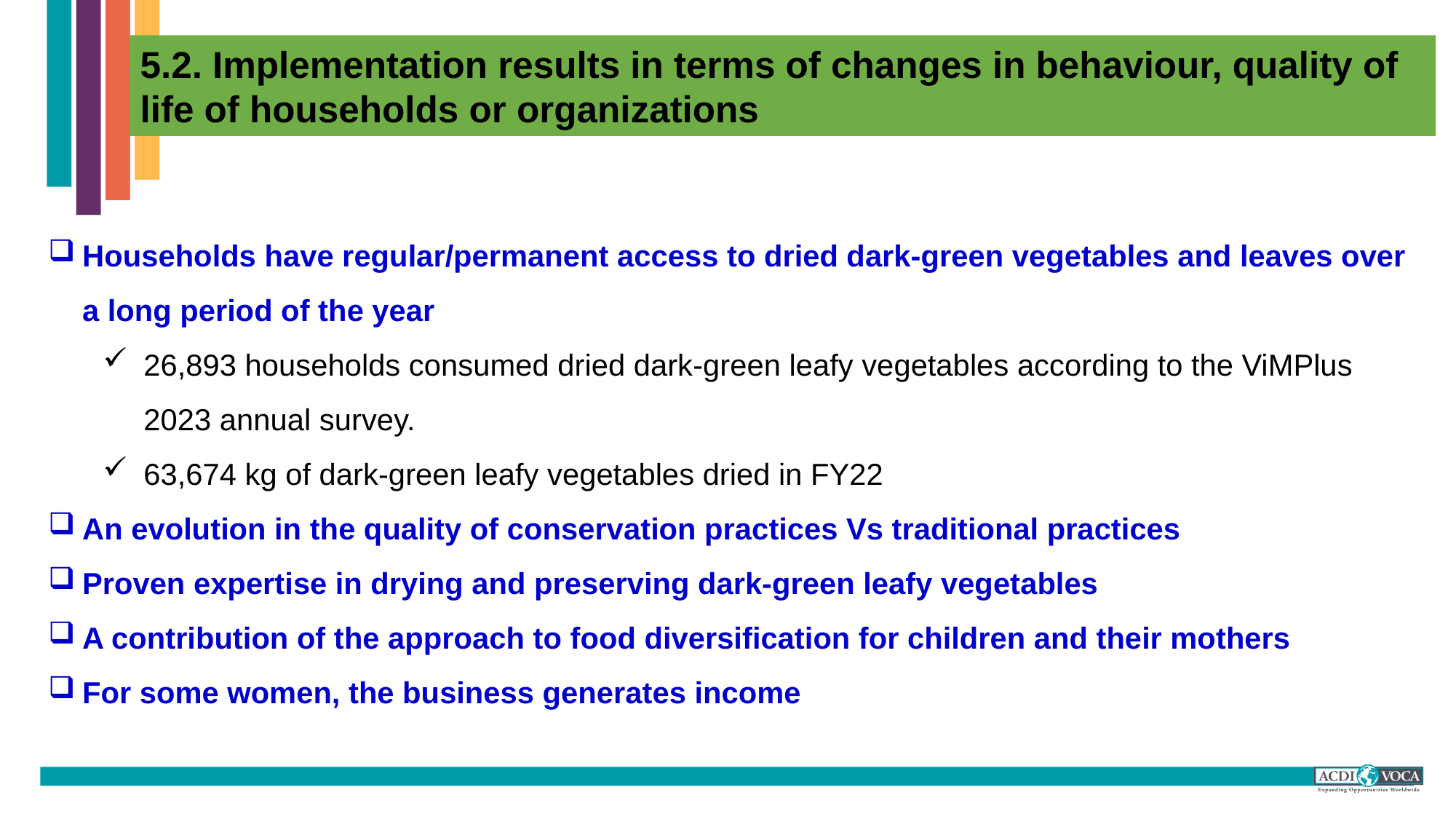

# 5.2. Implementation results in terms of changes in behaviour, quality of life of households or organizations
Households have regular/permanent access to dried dark-green vegetables and leaves over a long period of the year
26,893 households consumed dried dark-green leafy vegetables according to the ViMPlus 2023 annual survey.
63,674 kg of dark-green leafy vegetables dried in FY22
An evolution in the quality of conservation practices Vs traditional practices
Proven expertise in drying and preserving dark-green leafy vegetables
A contribution of the approach to food diversification for children and their mothers
For some women, the business generates income